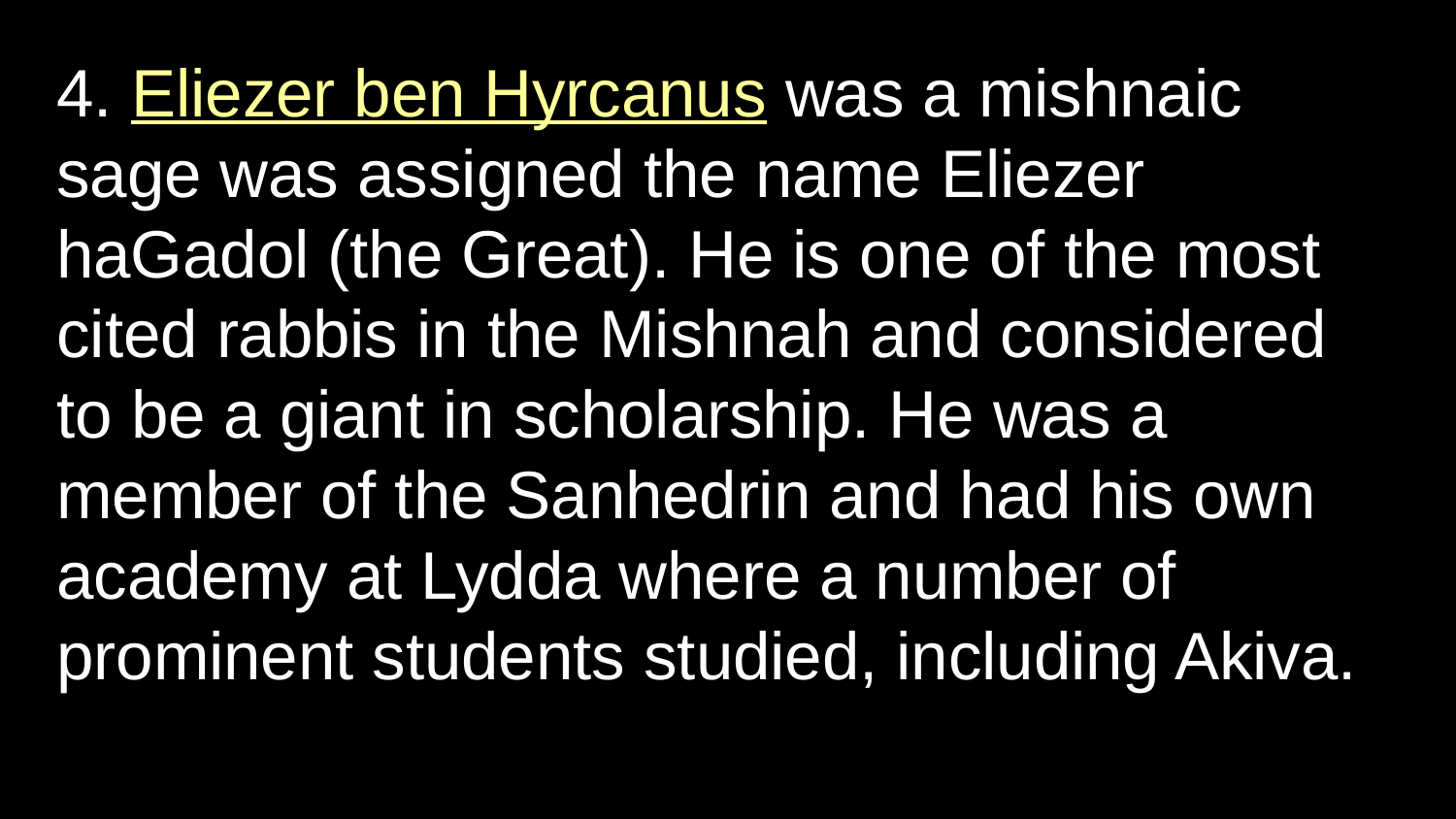

4. Eliezer ben Hyrcanus was a mishnaic sage was assigned the name Eliezer haGadol (the Great). He is one of the most cited rabbis in the Mishnah and considered to be a giant in scholarship. He was a member of the Sanhedrin and had his own academy at Lydda where a number of prominent students studied, including Akiva.